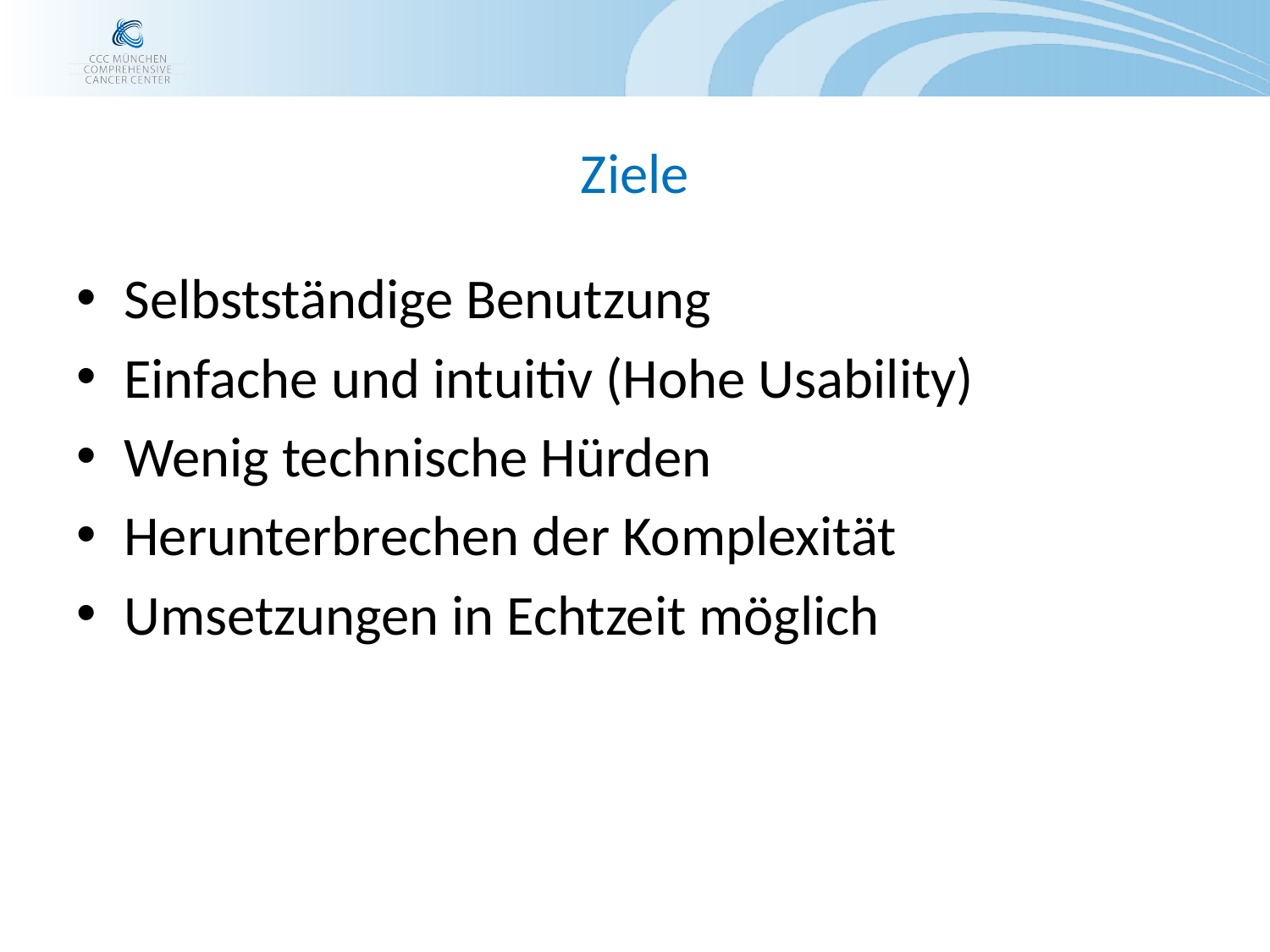

# Ziele
Selbstständige Benutzung
Einfache und intuitiv (Hohe Usability)
Wenig technische Hürden
Herunterbrechen der Komplexität
Umsetzungen in Echtzeit möglich